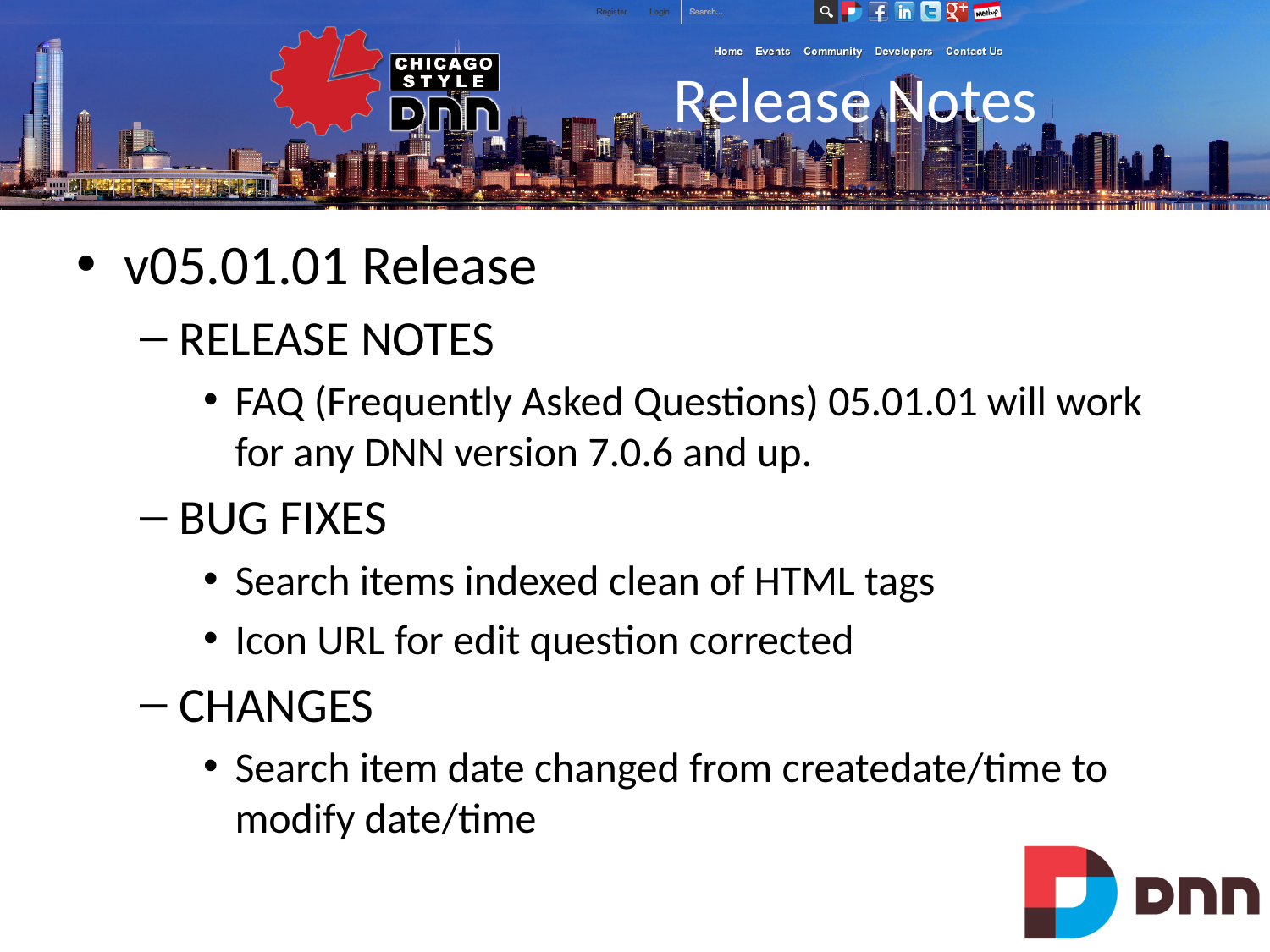

# Release Notes
v05.01.01 Release
RELEASE NOTES
FAQ (Frequently Asked Questions) 05.01.01 will work for any DNN version 7.0.6 and up.
BUG FIXES
Search items indexed clean of HTML tags
Icon URL for edit question corrected
CHANGES
Search item date changed from createdate/time to modify date/time